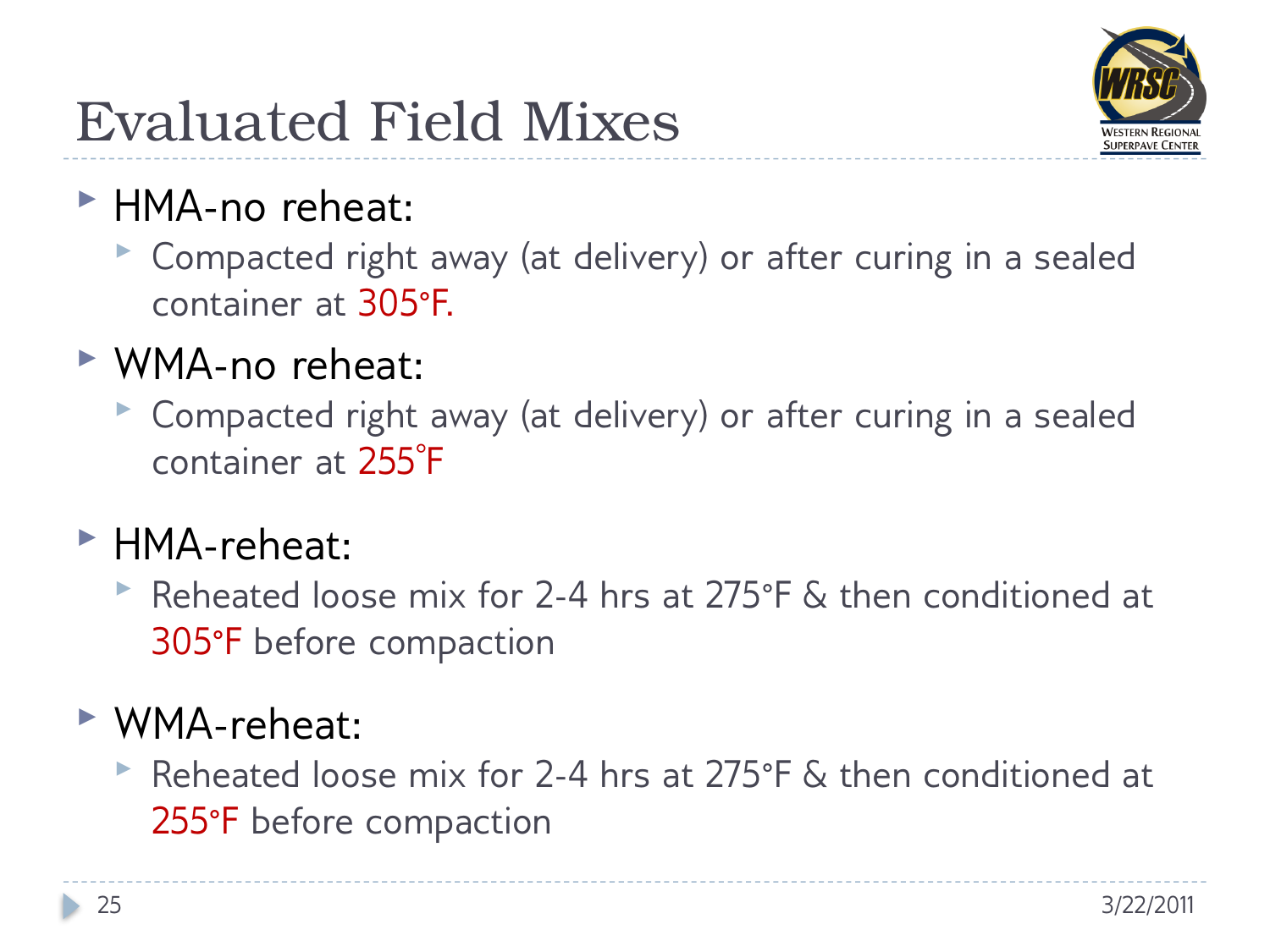

# Evaluated Field Mixes
HMA-no reheat:
Compacted right away (at delivery) or after curing in a sealed container at 305°F.
WMA-no reheat:
Compacted right away (at delivery) or after curing in a sealed container at 255°F
HMA-reheat:
Reheated loose mix for 2-4 hrs at 275°F & then conditioned at 305°F before compaction
WMA-reheat:
Reheated loose mix for 2-4 hrs at 275°F & then conditioned at 255°F before compaction
25
3/22/2011